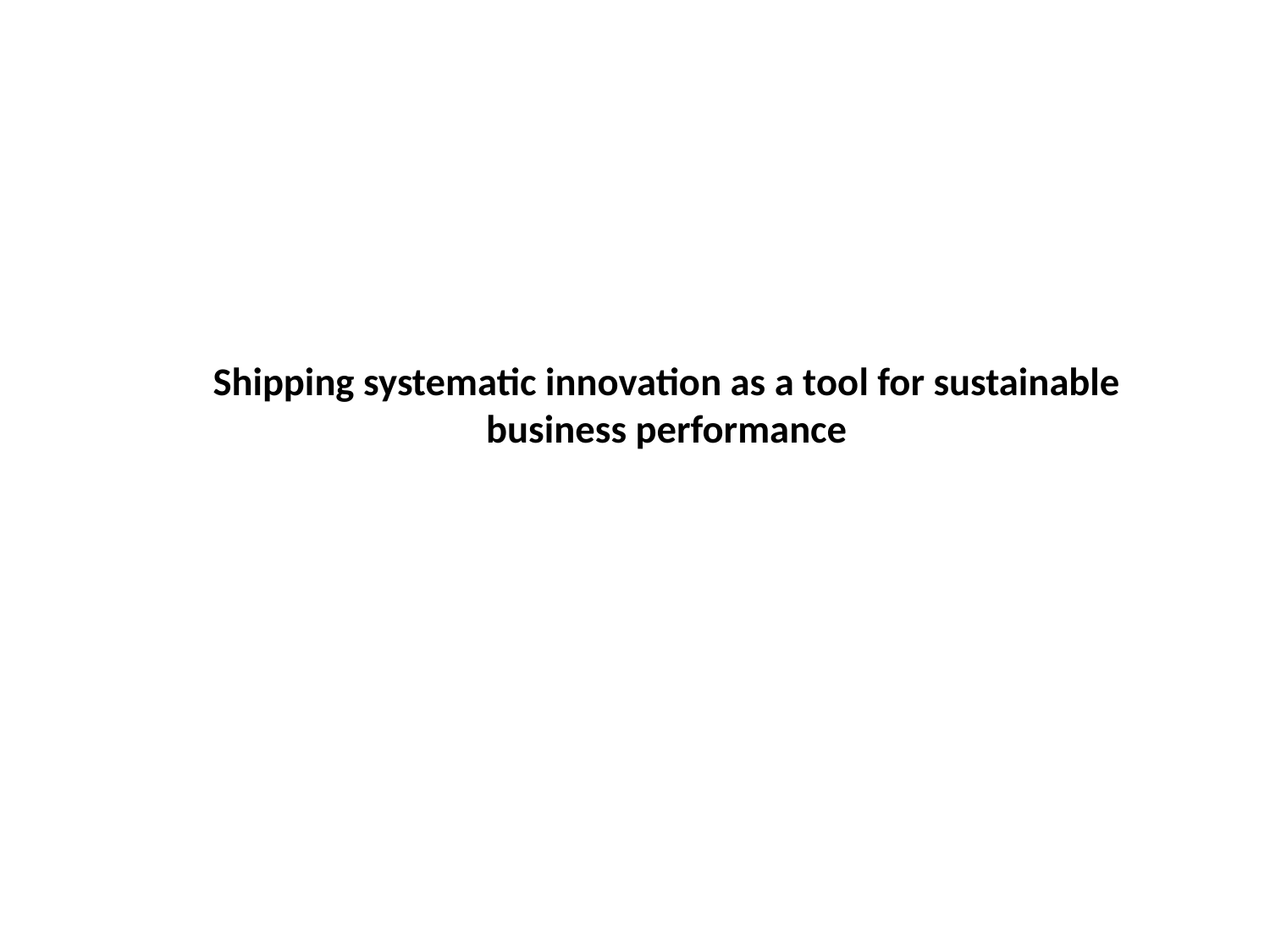

# Shipping systematic innovation as a tool for sustainable business performance